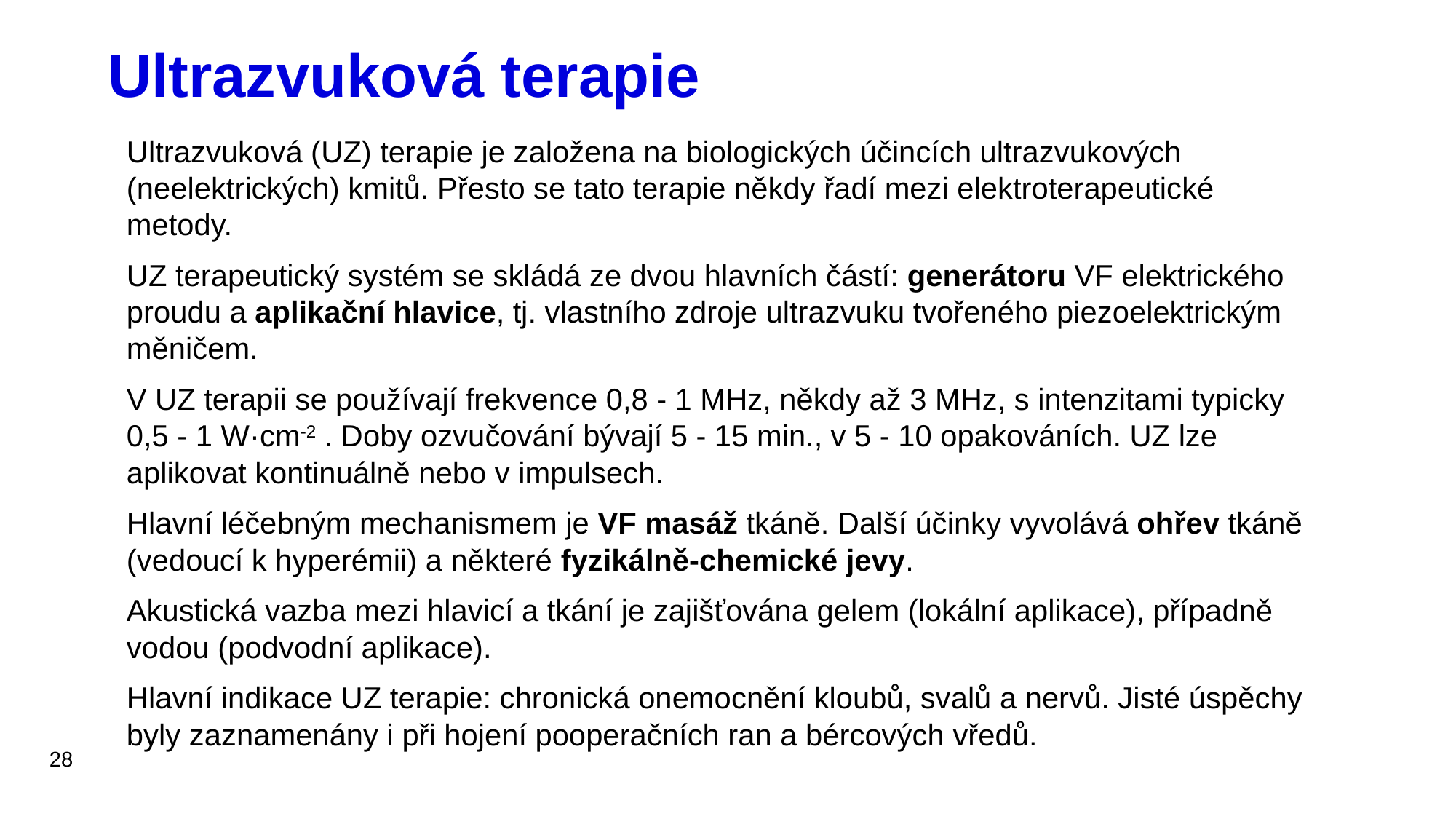

# Ultrazvuková terapie
Ultrazvuková (UZ) terapie je založena na biologických účincích ultrazvukových (neelektrických) kmitů. Přesto se tato terapie někdy řadí mezi elektroterapeutické metody.

UZ terapeutický systém se skládá ze dvou hlavních částí: generátoru VF elektrického proudu a aplikační hlavice, tj. vlastního zdroje ultrazvuku tvořeného piezoelektrickým měničem.

V UZ terapii se používají frekvence 0,8 - 1 MHz, někdy až 3 MHz, s intenzitami typicky 0,5 - 1 W·cm-2 . Doby ozvučování bývají 5 - 15 min., v 5 - 10 opakováních. UZ lze aplikovat kontinuálně nebo v impulsech.

Hlavní léčebným mechanismem je VF masáž tkáně. Další účinky vyvolává ohřev tkáně (vedoucí k hyperémii) a některé fyzikálně-chemické jevy.

Akustická vazba mezi hlavicí a tkání je zajišťována gelem (lokální aplikace), případně vodou (podvodní aplikace).

Hlavní indikace UZ terapie: chronická onemocnění kloubů, svalů a nervů. Jisté úspěchy byly zaznamenány i při hojení pooperačních ran a bércových vředů.
28